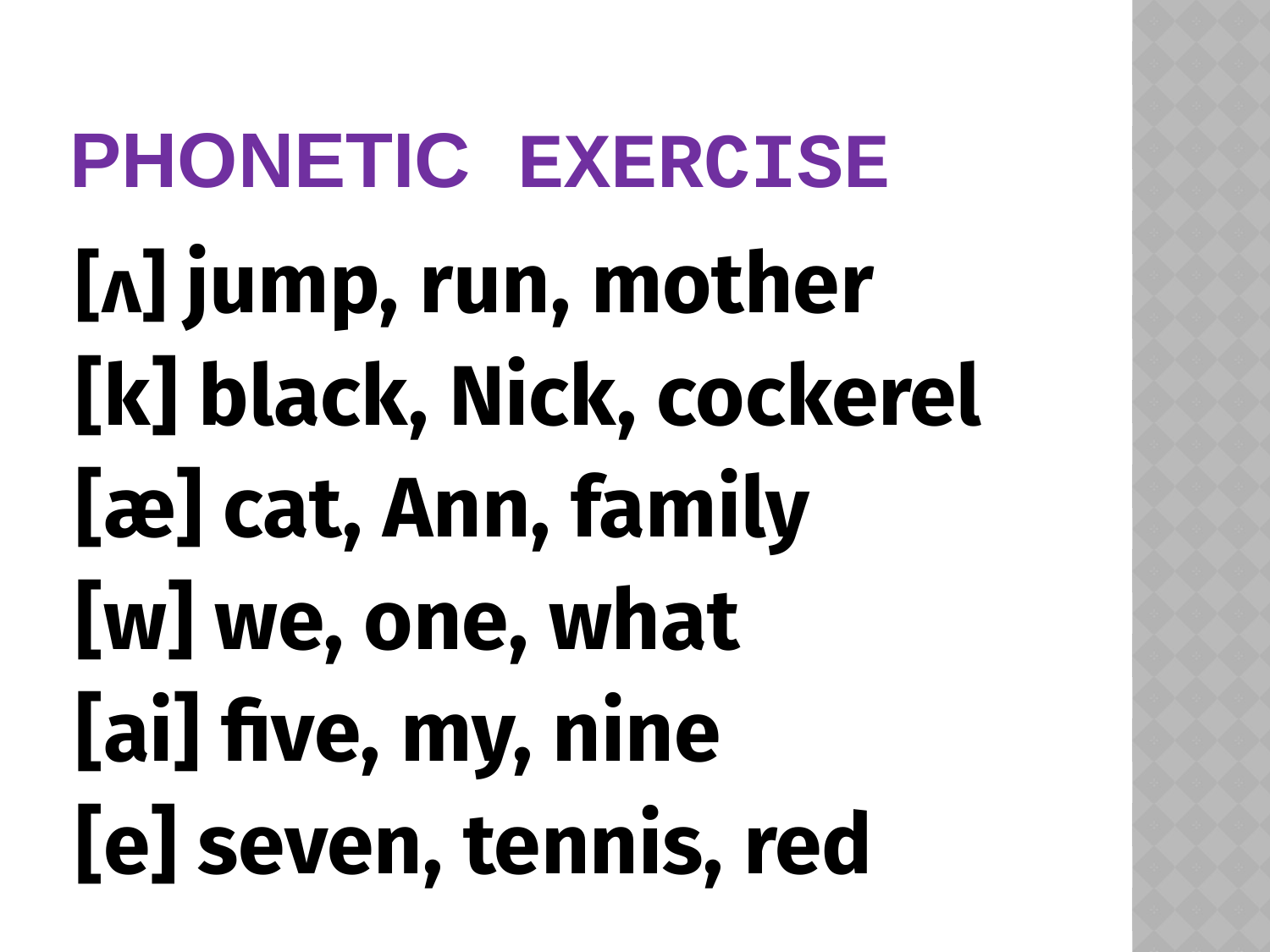

# Phonetic exercise
[ʌ] jump, run, mother
[k] black, Nick, cockerel
[æ] cat, Ann, family
[w] we, one, what
[ai] five, my, nine
[e] seven, tennis, red